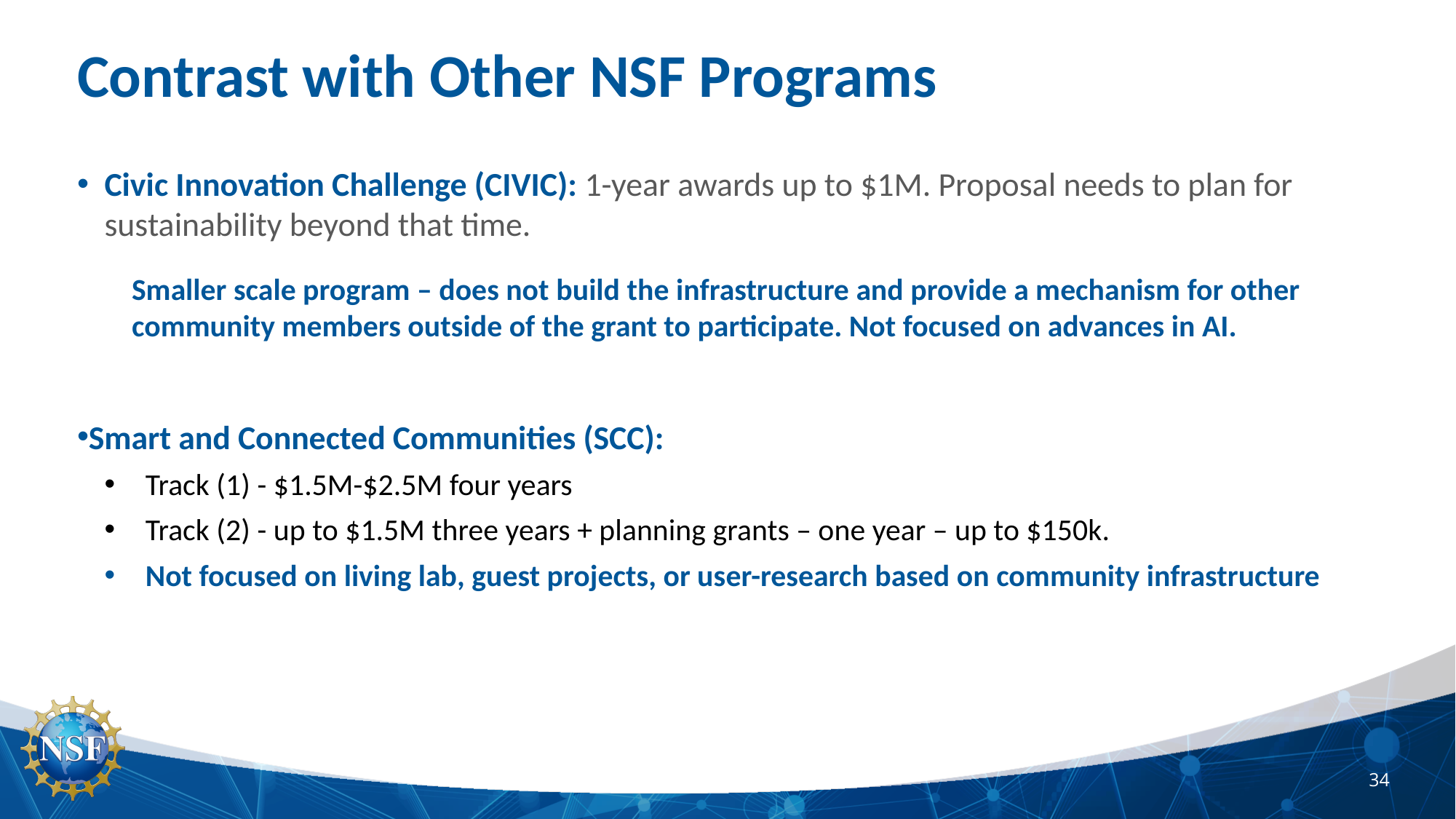

# Contrast with Other NSF Programs
Civic Innovation Challenge (CIVIC): 1-year awards up to $1M. Proposal needs to plan for sustainability beyond that time.
Smaller scale program – does not build the infrastructure and provide a mechanism for other community members outside of the grant to participate. Not focused on advances in AI.
Smart and Connected Communities (SCC):
Track (1) - $1.5M-$2.5M four years
Track (2) - up to $1.5M three years + planning grants – one year – up to $150k.
Not focused on living lab, guest projects, or user-research based on community infrastructure

34